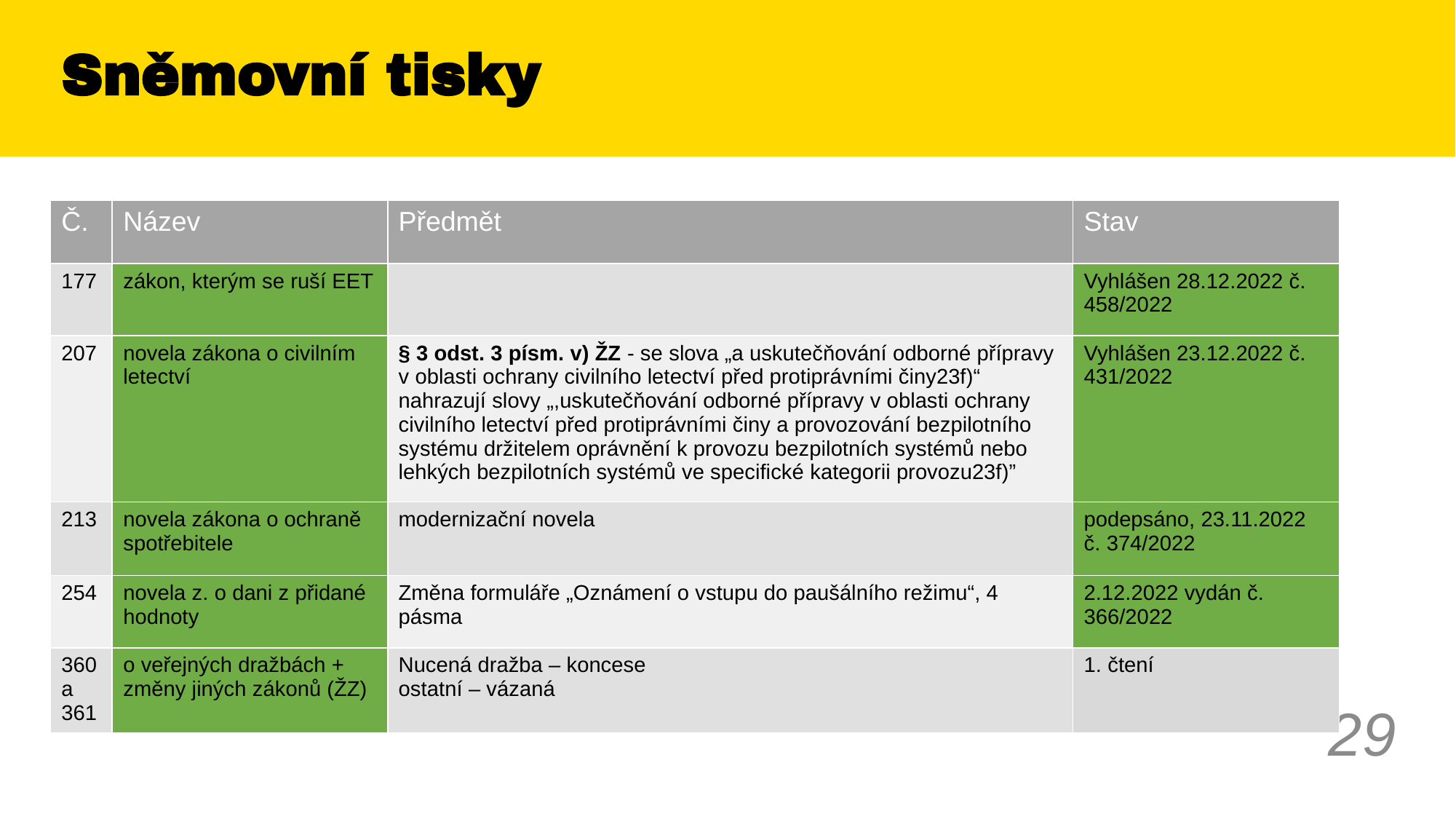

# Sněmovní tisky
| Č. | Název | Předmět | Stav |
| --- | --- | --- | --- |
| 177 | zákon, kterým se ruší EET |  | Vyhlášen 28.12.2022 č. 458/2022 |
| 207 | novela zákona o civilním letectví | § 3 odst. 3 písm. v) ŽZ - se slova „a uskutečňování odborné přípravy v oblasti ochrany civilního letectví před protiprávními činy23f)“ nahrazují slovy „,uskutečňování odborné přípravy v oblasti ochrany civilního letectví před protiprávními činy a provozování bezpilotního systému držitelem oprávnění k provozu bezpilotních systémů nebo lehkých bezpilotních systémů ve specifické kategorii provozu23f)” | Vyhlášen 23.12.2022 č. 431/2022 |
| 213 | novela zákona o ochraně spotřebitele | modernizační novela | podepsáno, 23.11.2022 č. 374/2022 |
| 254 | novela z. o dani z přidané hodnoty | Změna formuláře „Oznámení o vstupu do paušálního režimu“, 4 pásma | 2.12.2022 vydán č. 366/2022 |
| 360 a 361 | o veřejných dražbách + změny jiných zákonů (ŽZ) | Nucená dražba – koncese ostatní – vázaná | 1. čtení |
29